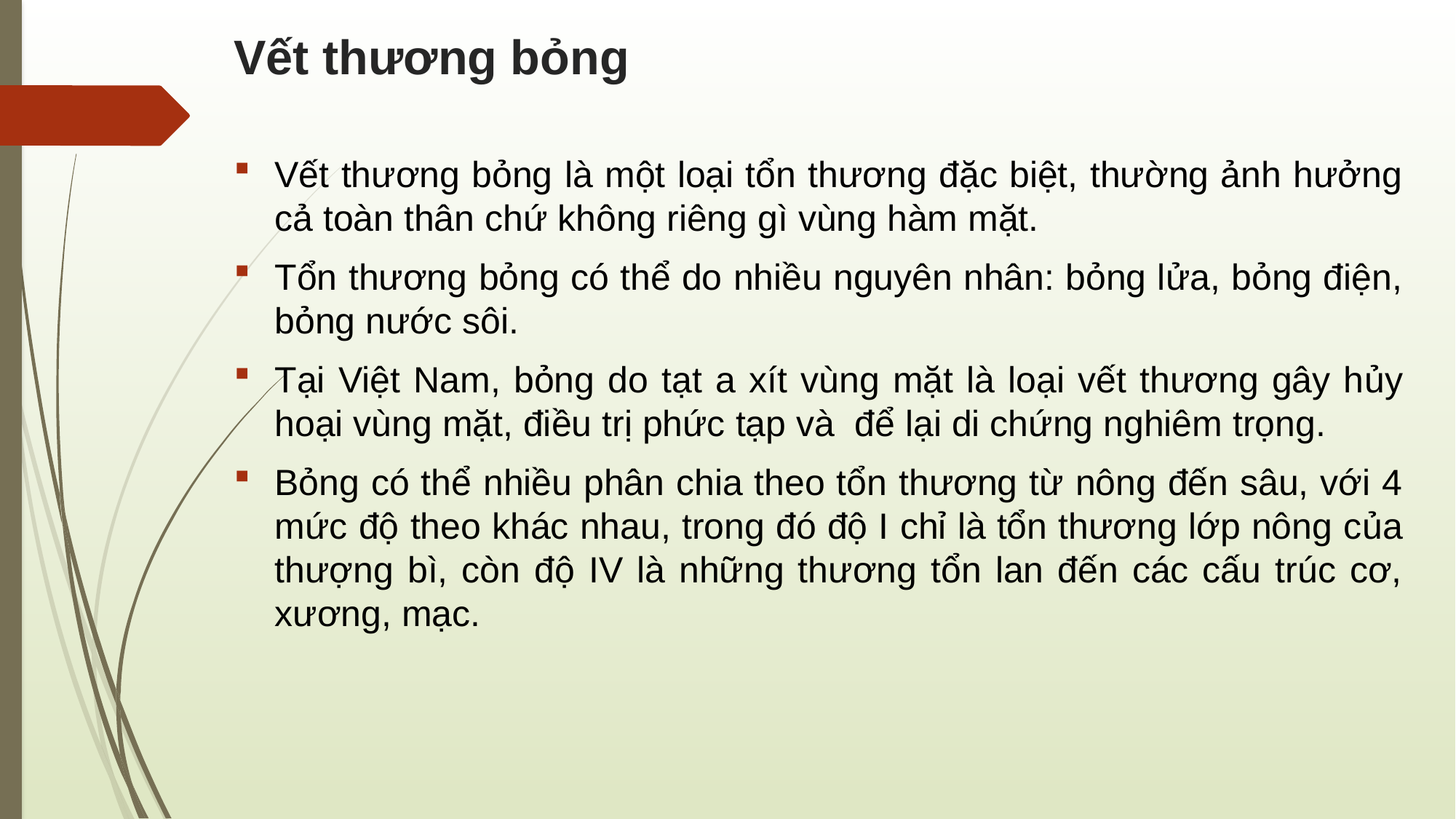

# Vết thương bỏng
Vết thương bỏng là một loại tổn thương đặc biệt, thường ảnh hưởng cả toàn thân chứ không riêng gì vùng hàm mặt.
Tổn thương bỏng có thể do nhiều nguyên nhân: bỏng lửa, bỏng điện, bỏng nước sôi.
Tại Việt Nam, bỏng do tạt a xít vùng mặt là loại vết thương gây hủy hoại vùng mặt, điều trị phức tạp và  để lại di chứng nghiêm trọng.
Bỏng có thể nhiều phân chia theo tổn thương từ nông đến sâu, với 4 mức độ theo khác nhau, trong đó độ I chỉ là tổn thương lớp nông của thượng bì, còn độ IV là những thương tổn lan đến các cấu trúc cơ, xương, mạc.